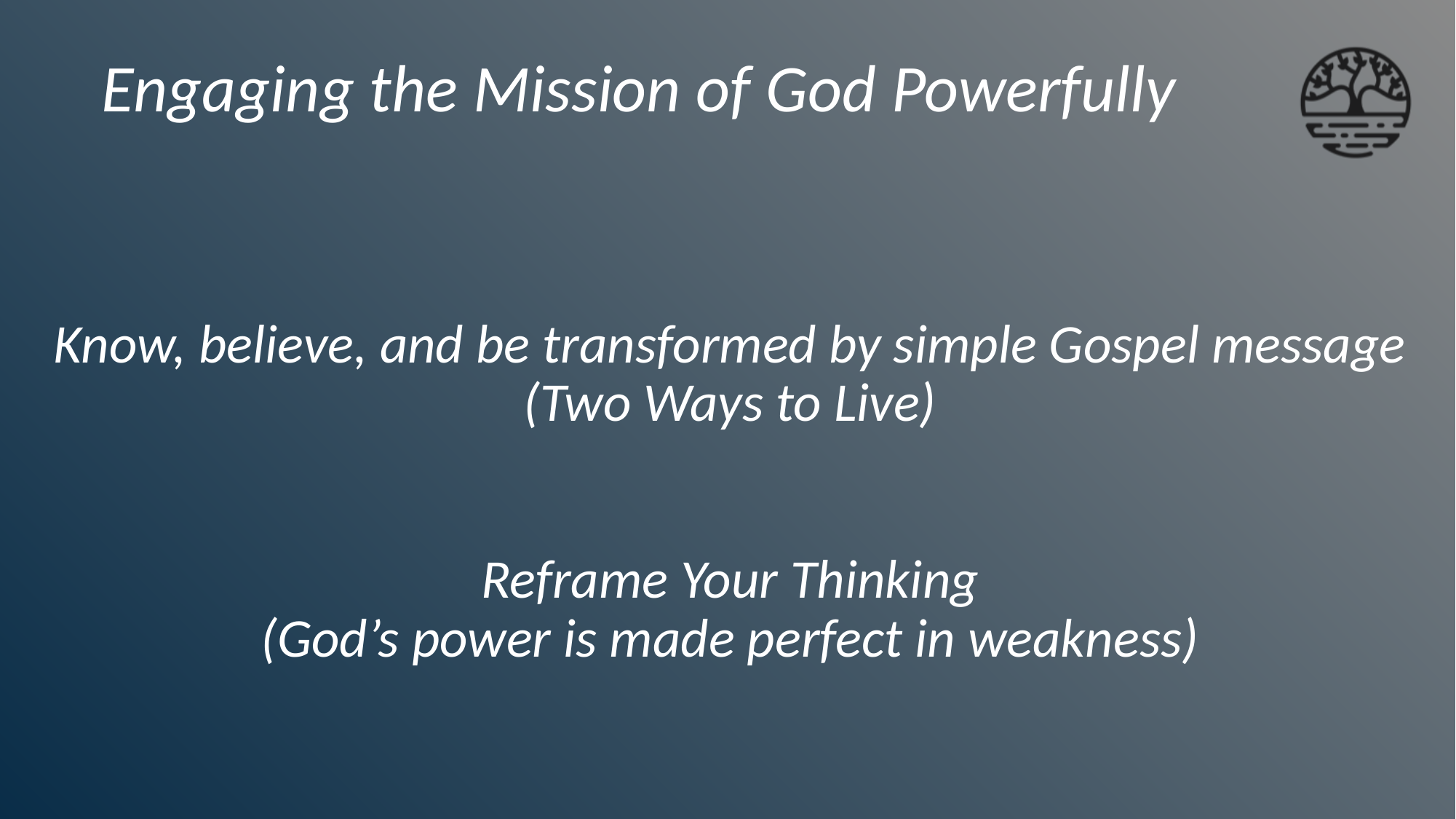

Engaging the Mission of God Powerfully
# Know, believe, and be transformed by simple Gospel message (Two Ways to Live) Reframe Your Thinking (God’s power is made perfect in weakness)